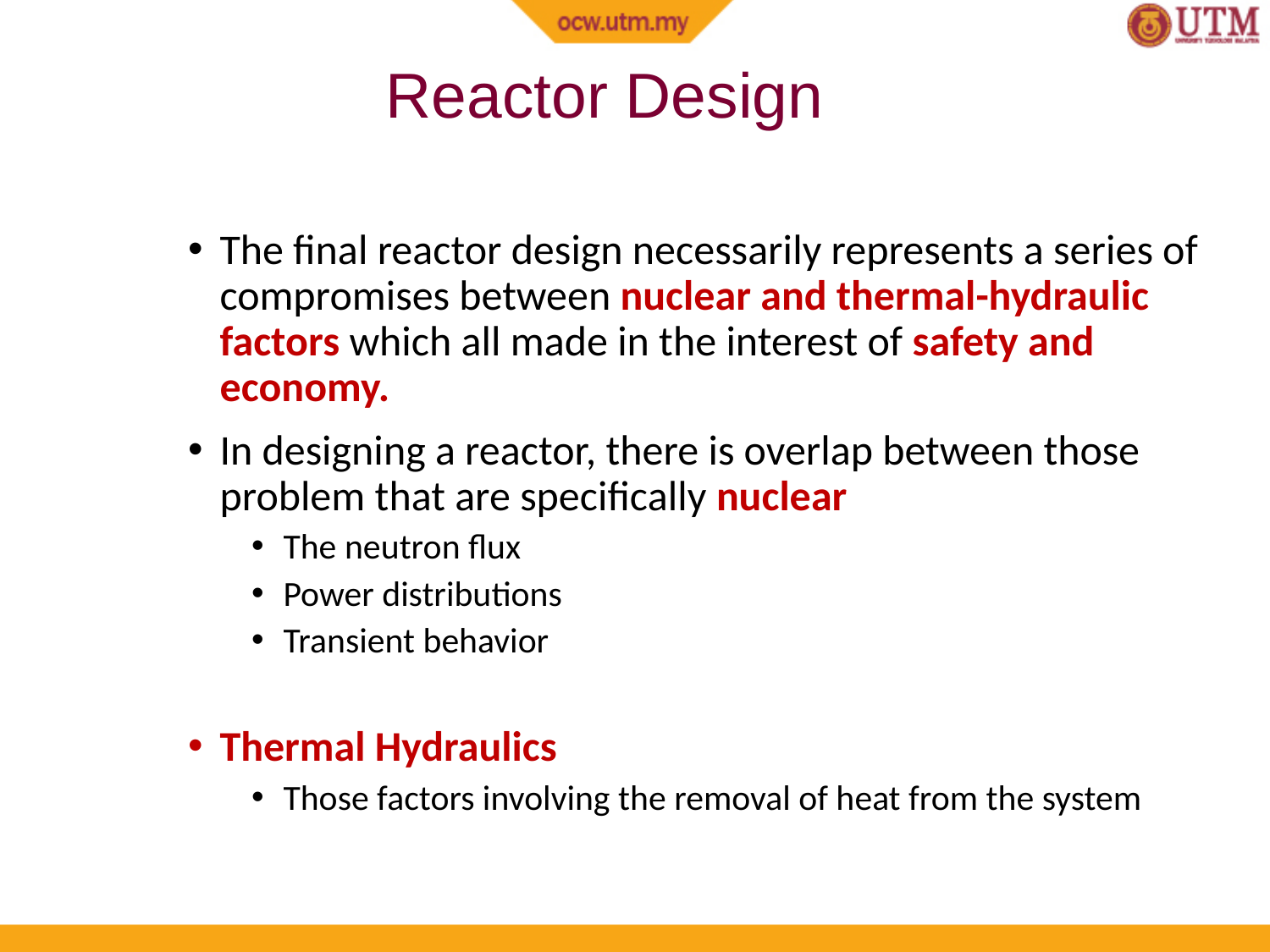

Reactor Design
The final reactor design necessarily represents a series of compromises between nuclear and thermal-hydraulic factors which all made in the interest of safety and economy.
In designing a reactor, there is overlap between those problem that are specifically nuclear
The neutron flux
Power distributions
Transient behavior

Thermal Hydraulics
Those factors involving the removal of heat from the system